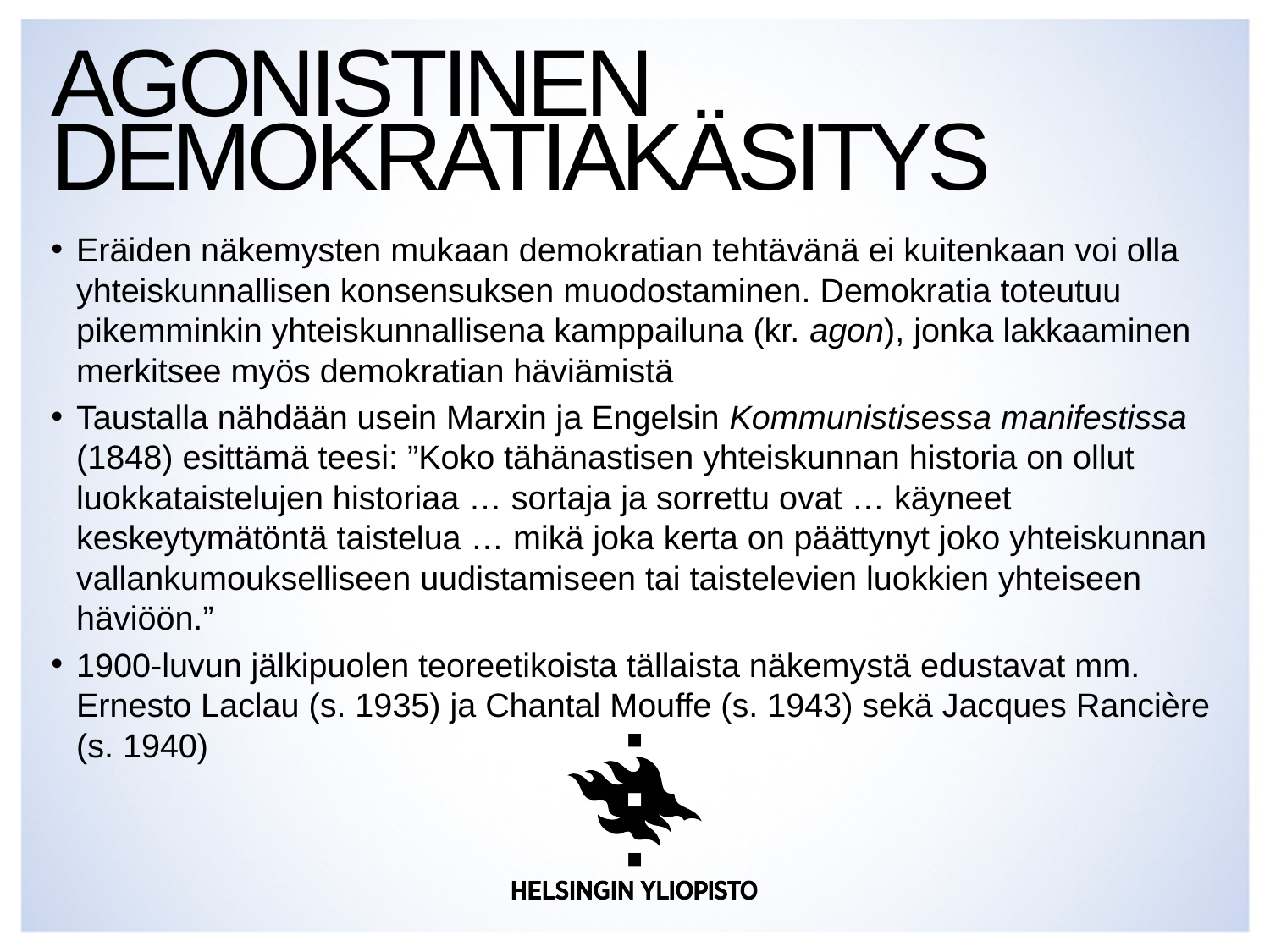

# Agonistinen demokratiakäsitys
Eräiden näkemysten mukaan demokratian tehtävänä ei kuitenkaan voi olla yhteiskunnallisen konsensuksen muodostaminen. Demokratia toteutuu pikemminkin yhteiskunnallisena kamppailuna (kr. agon), jonka lakkaaminen merkitsee myös demokratian häviämistä
Taustalla nähdään usein Marxin ja Engelsin Kommunistisessa manifestissa (1848) esittämä teesi: ”Koko tähänastisen yhteiskunnan historia on ollut luokkataistelujen historiaa … sortaja ja sorrettu ovat … käyneet keskeytymätöntä taistelua … mikä joka kerta on päättynyt joko yhteiskunnan vallankumoukselliseen uudistamiseen tai taistelevien luokkien yhteiseen häviöön.”
1900-luvun jälkipuolen teoreetikoista tällaista näkemystä edustavat mm. Ernesto Laclau (s. 1935) ja Chantal Mouffe (s. 1943) sekä Jacques Rancière (s. 1940)